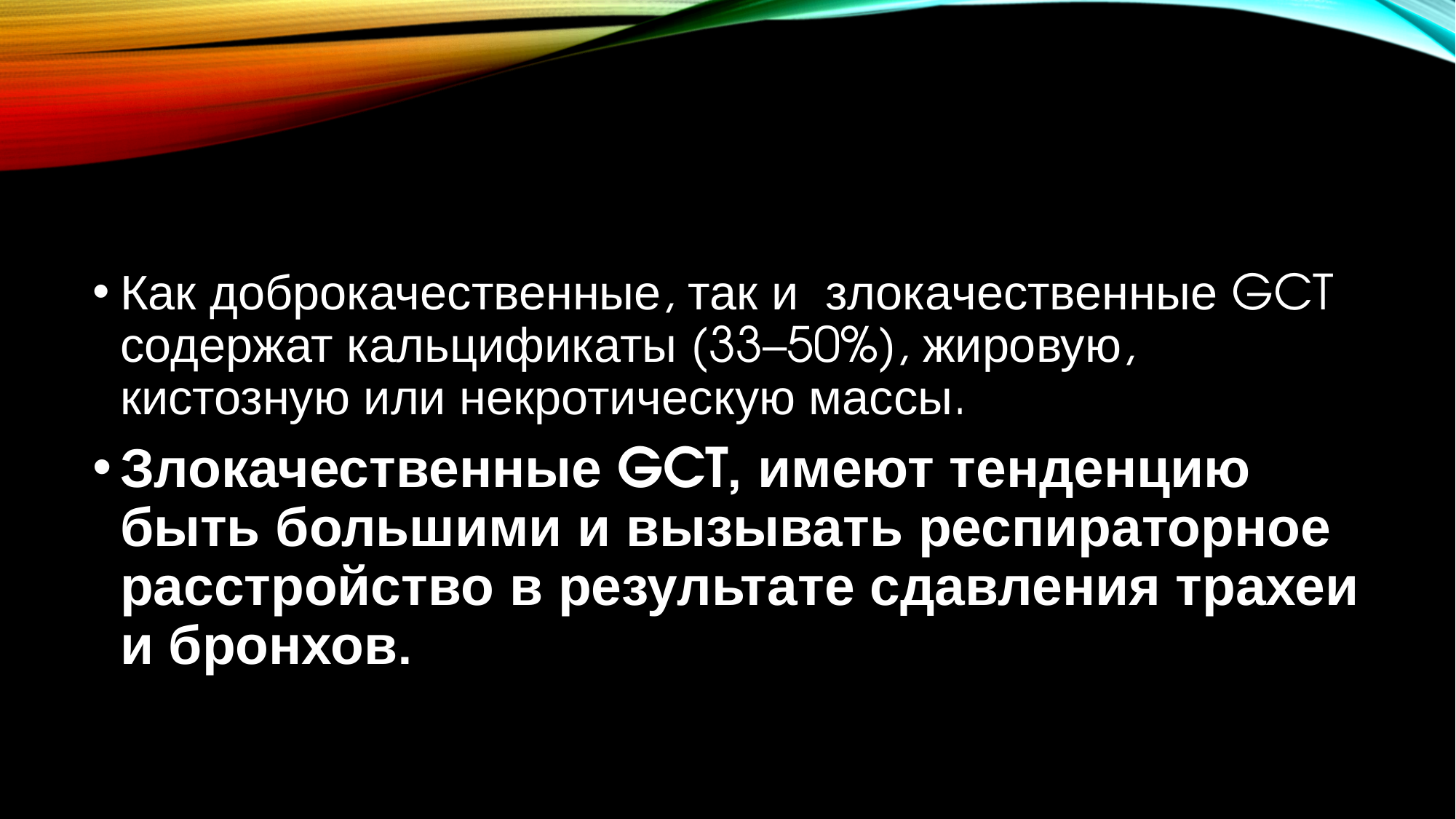

#
Как доброкачественные, так и  злокачественные GCT содержат кальцификаты (33–50%), жировую, кистозную или некротическую массы.
Злокачественные GCT, имеют тенденцию быть большими и вызывать респираторное расстройство в результате сдавления трахеи и бронхов.